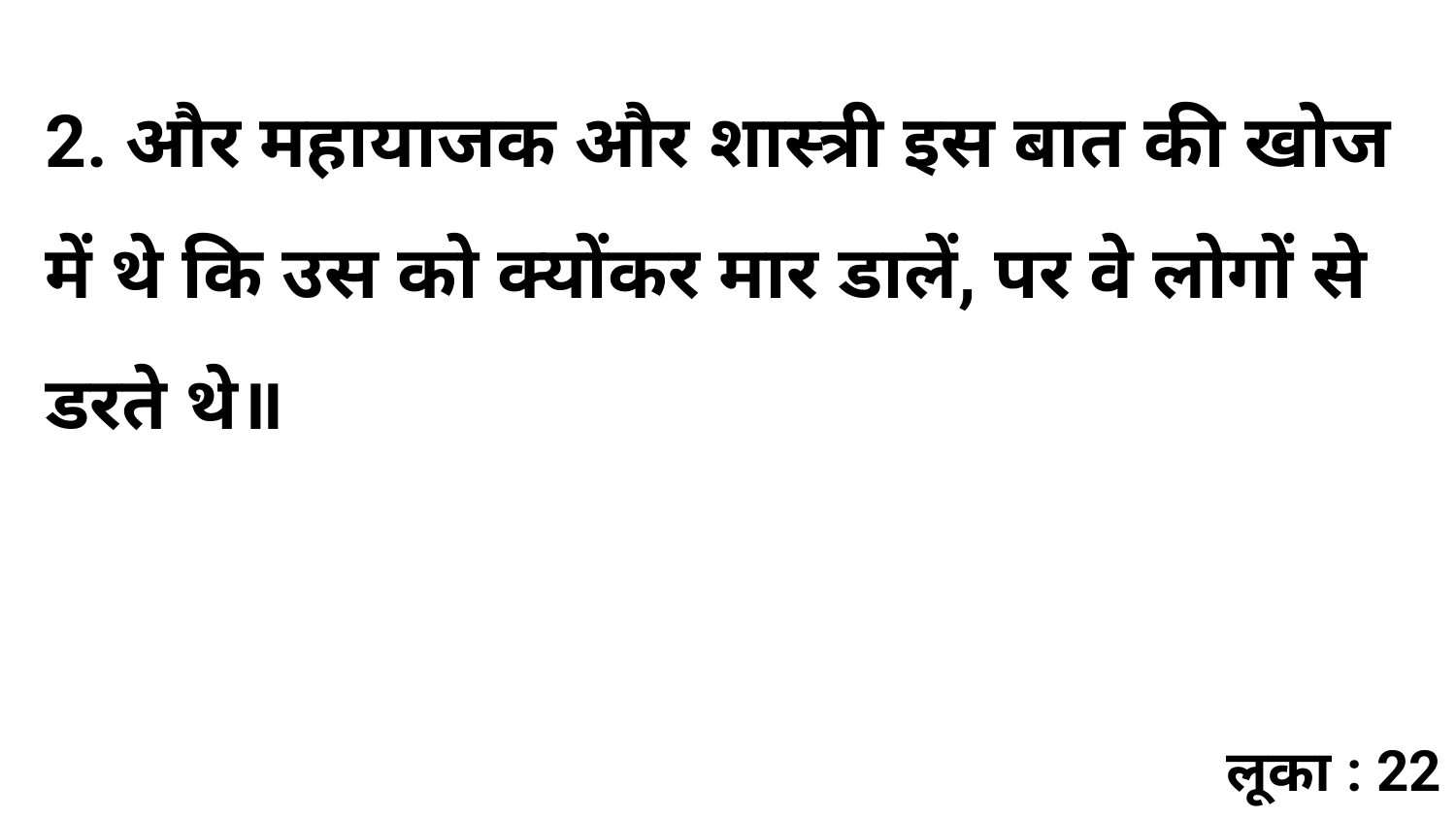

2. और महायाजक और शास्त्री इस बात की खोज में थे कि उस को क्योंकर मार डालें, पर वे लोगों से डरते थे॥
लूका : 22